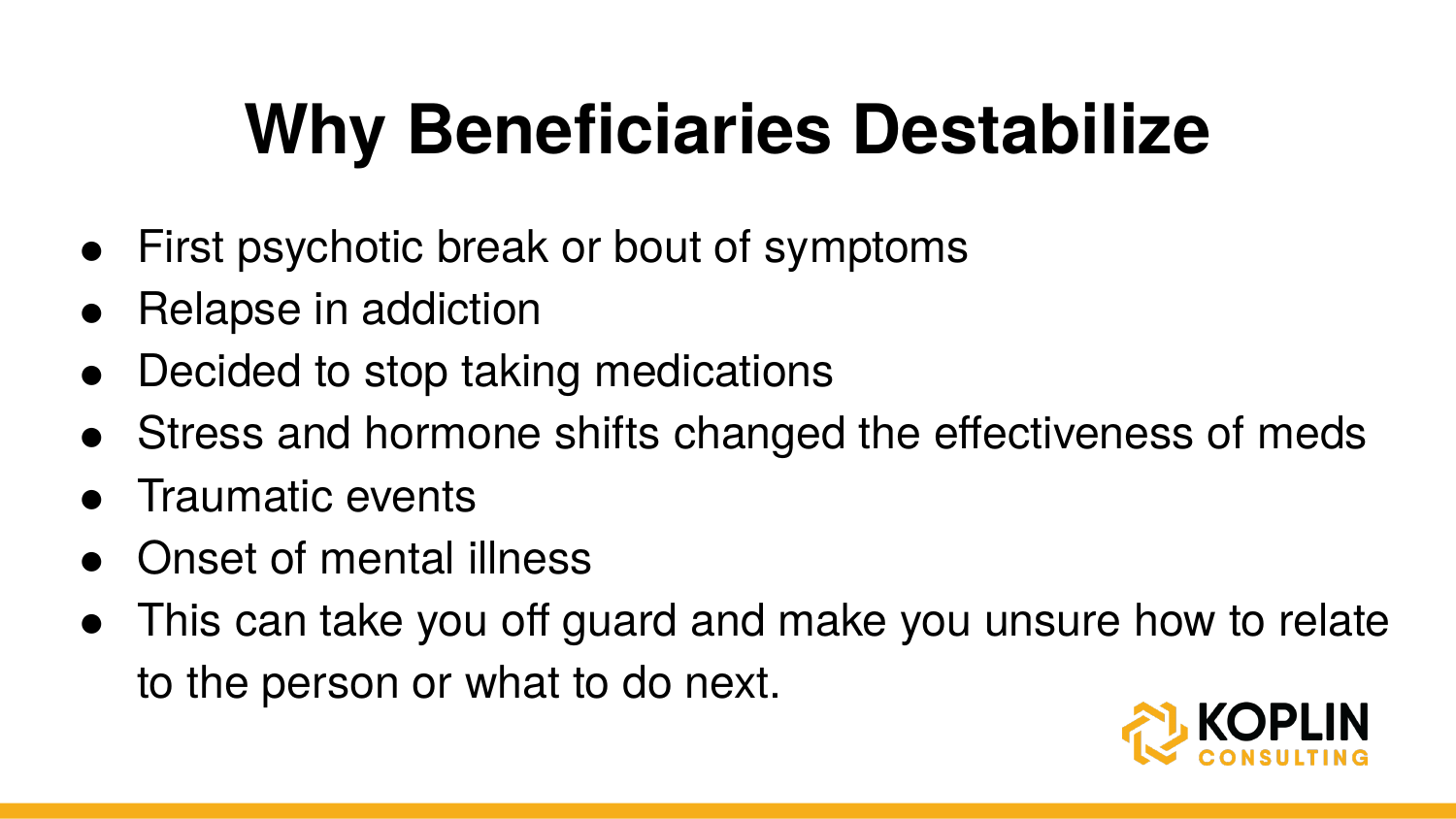

# Why Beneficiaries Destabilize
First psychotic break or bout of symptoms
Relapse in addiction
Decided to stop taking medications
Stress and hormone shifts changed the effectiveness of meds
Traumatic events
Onset of mental illness
This can take you off guard and make you unsure how to relate to the person or what to do next.